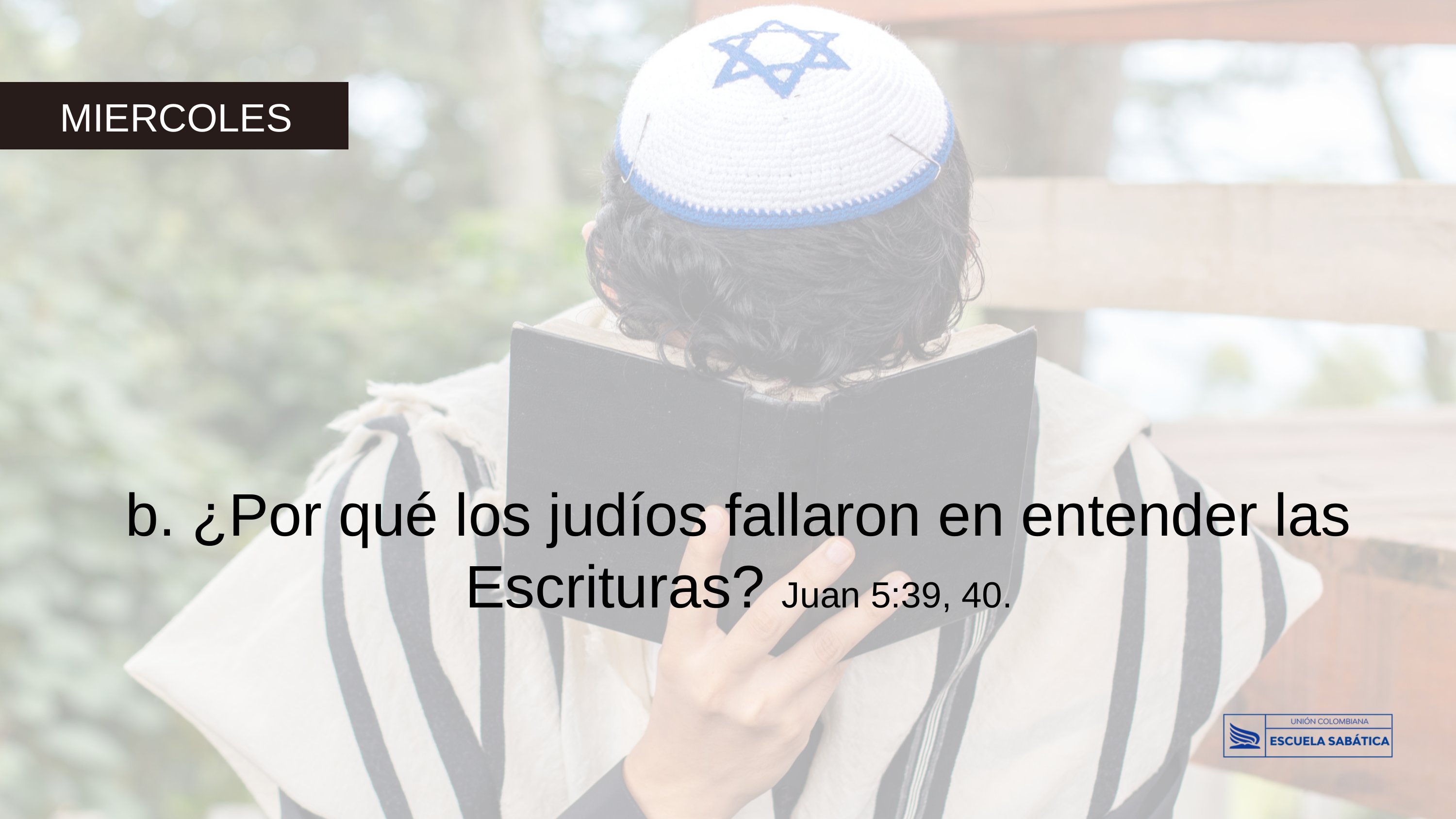

MIERCOLES
b. ¿Por qué los judíos fallaron en entender las Escrituras? Juan 5:39, 40.